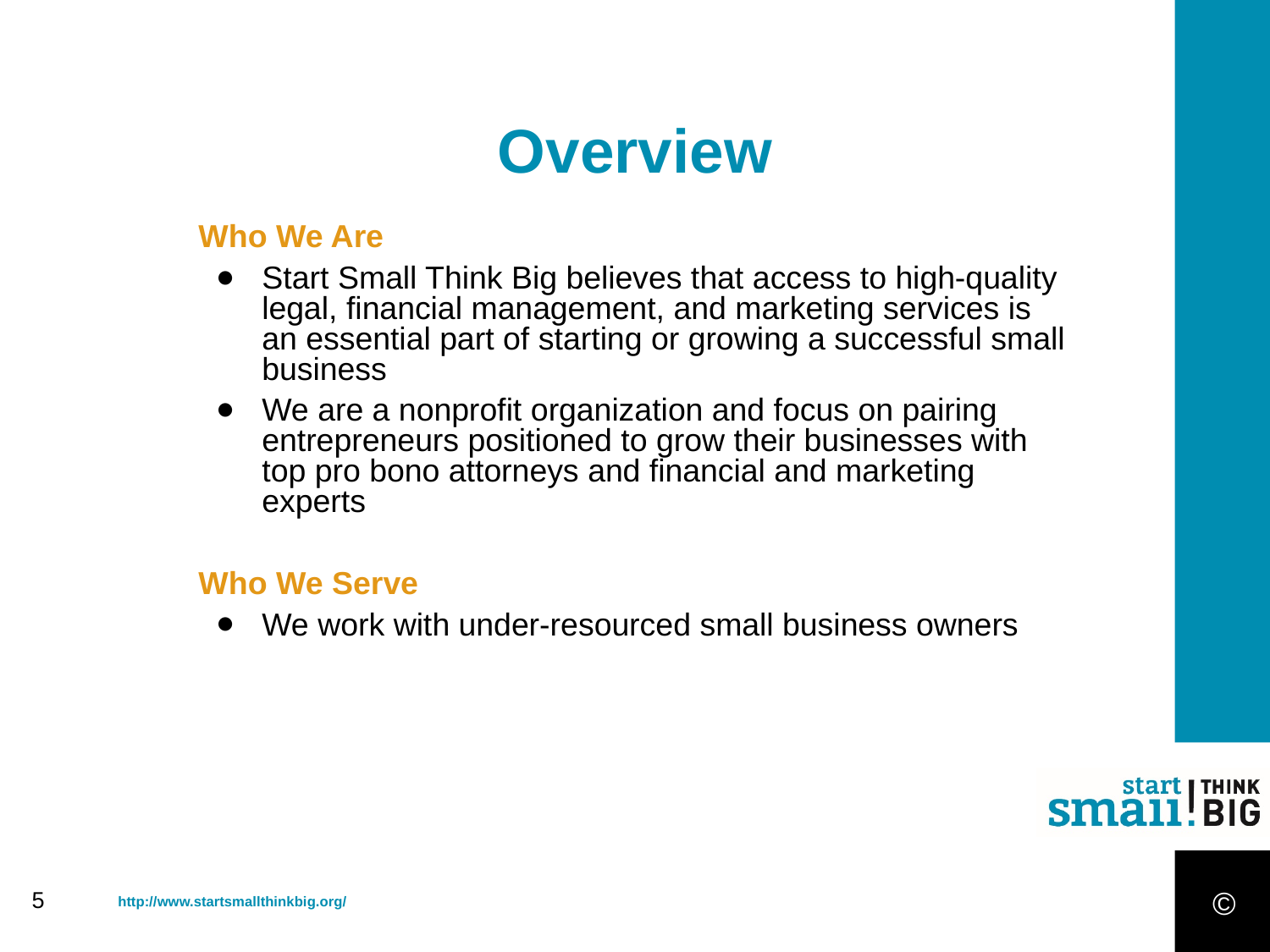

Overview
Who We Are
Start Small Think Big believes that access to high-quality legal, financial management, and marketing services is an essential part of starting or growing a successful small business
We are a nonprofit organization and focus on pairing entrepreneurs positioned to grow their businesses with top pro bono attorneys and financial and marketing experts

Who We Serve
We work with under-resourced small business owners
©
5